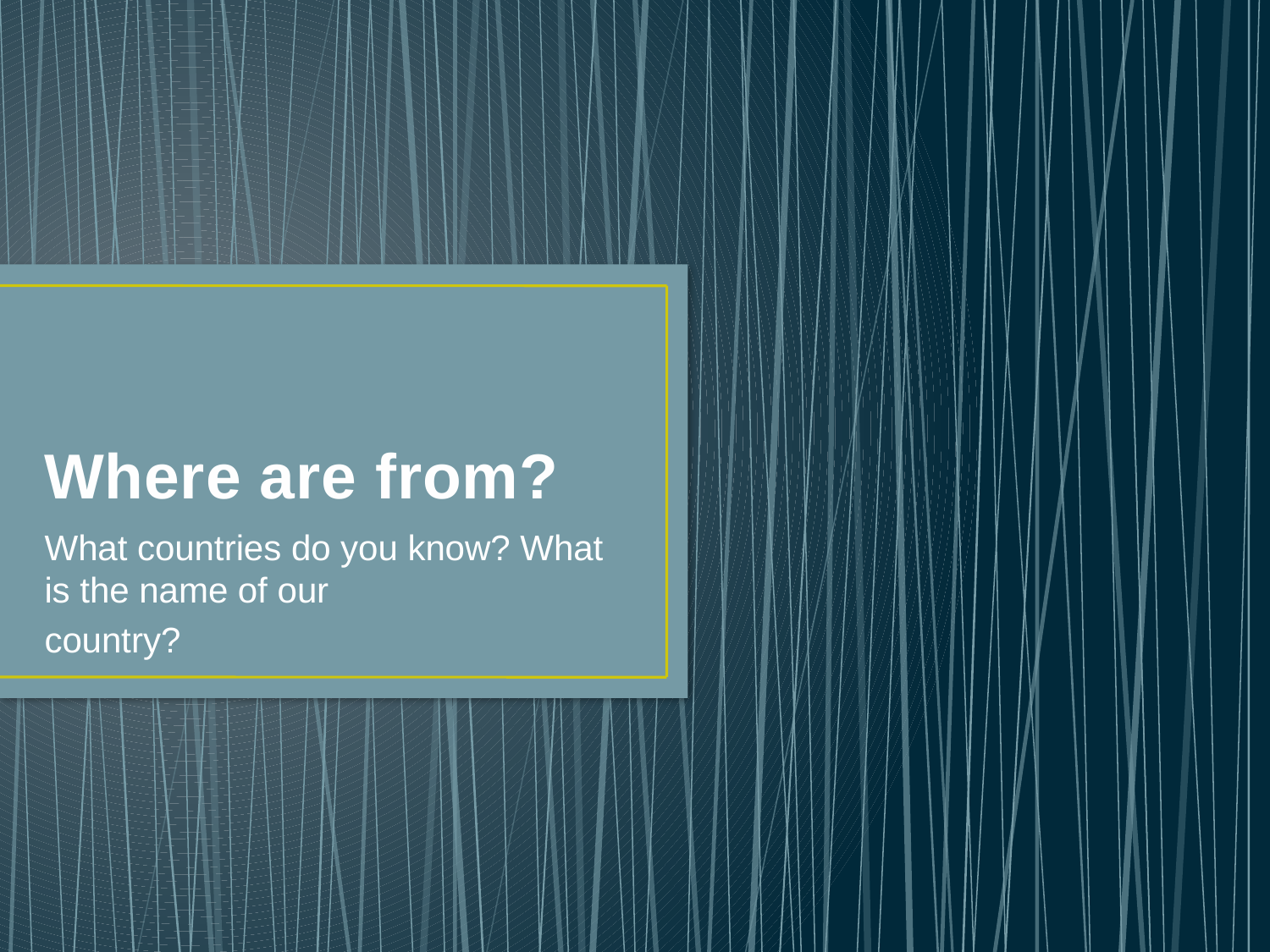

# Where are from?
What countries do you know? What is the name of our
country?